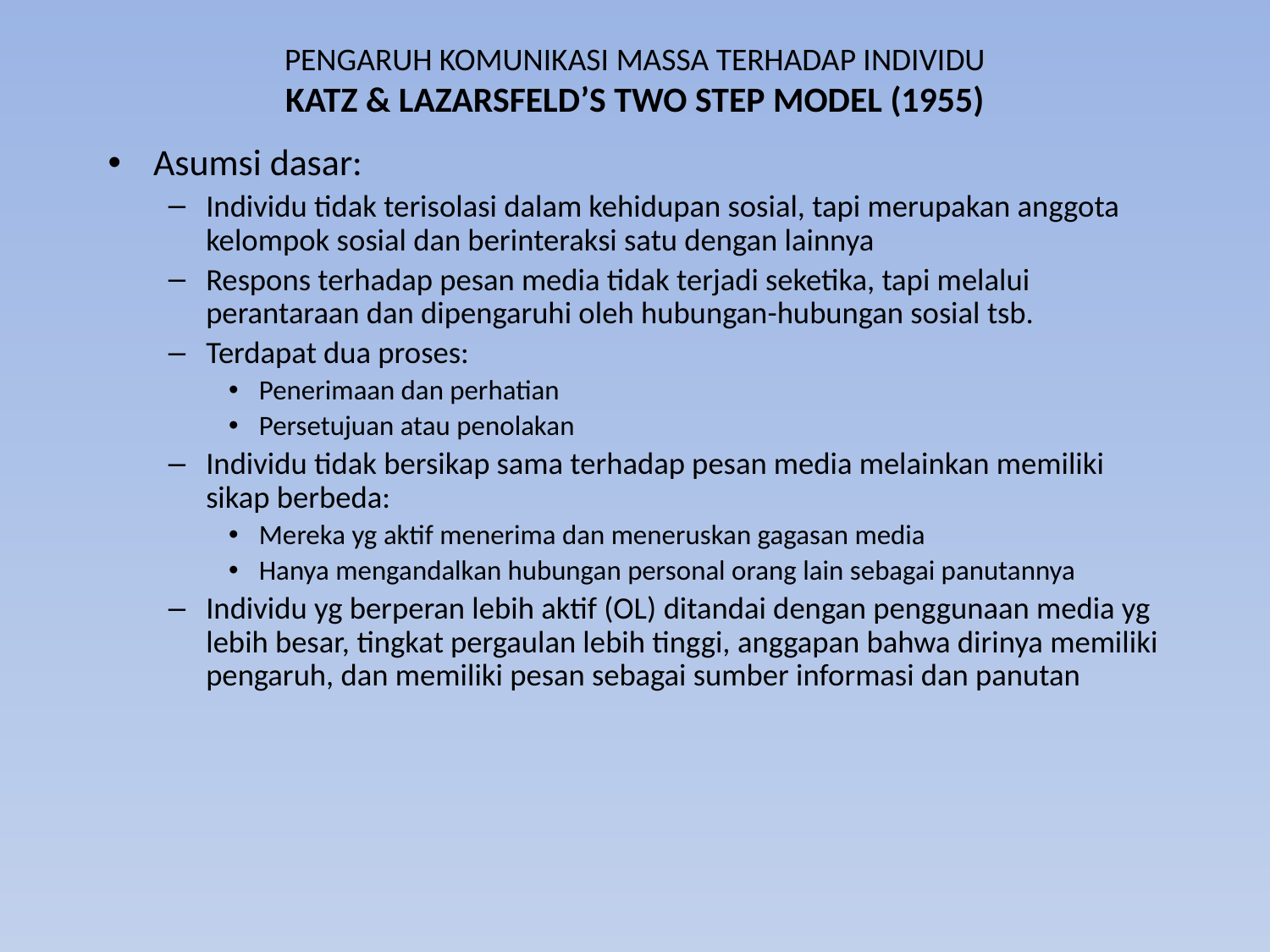

# PENGARUH KOMUNIKASI MASSA TERHADAP INDIVIDU KATZ & LAZARSFELD’S TWO STEP MODEL (1955)
Asumsi dasar:
Individu tidak terisolasi dalam kehidupan sosial, tapi merupakan anggota kelompok sosial dan berinteraksi satu dengan lainnya
Respons terhadap pesan media tidak terjadi seketika, tapi melalui perantaraan dan dipengaruhi oleh hubungan-hubungan sosial tsb.
Terdapat dua proses:
Penerimaan dan perhatian
Persetujuan atau penolakan
Individu tidak bersikap sama terhadap pesan media melainkan memiliki sikap berbeda:
Mereka yg aktif menerima dan meneruskan gagasan media
Hanya mengandalkan hubungan personal orang lain sebagai panutannya
Individu yg berperan lebih aktif (OL) ditandai dengan penggunaan media yg lebih besar, tingkat pergaulan lebih tinggi, anggapan bahwa dirinya memiliki pengaruh, dan memiliki pesan sebagai sumber informasi dan panutan